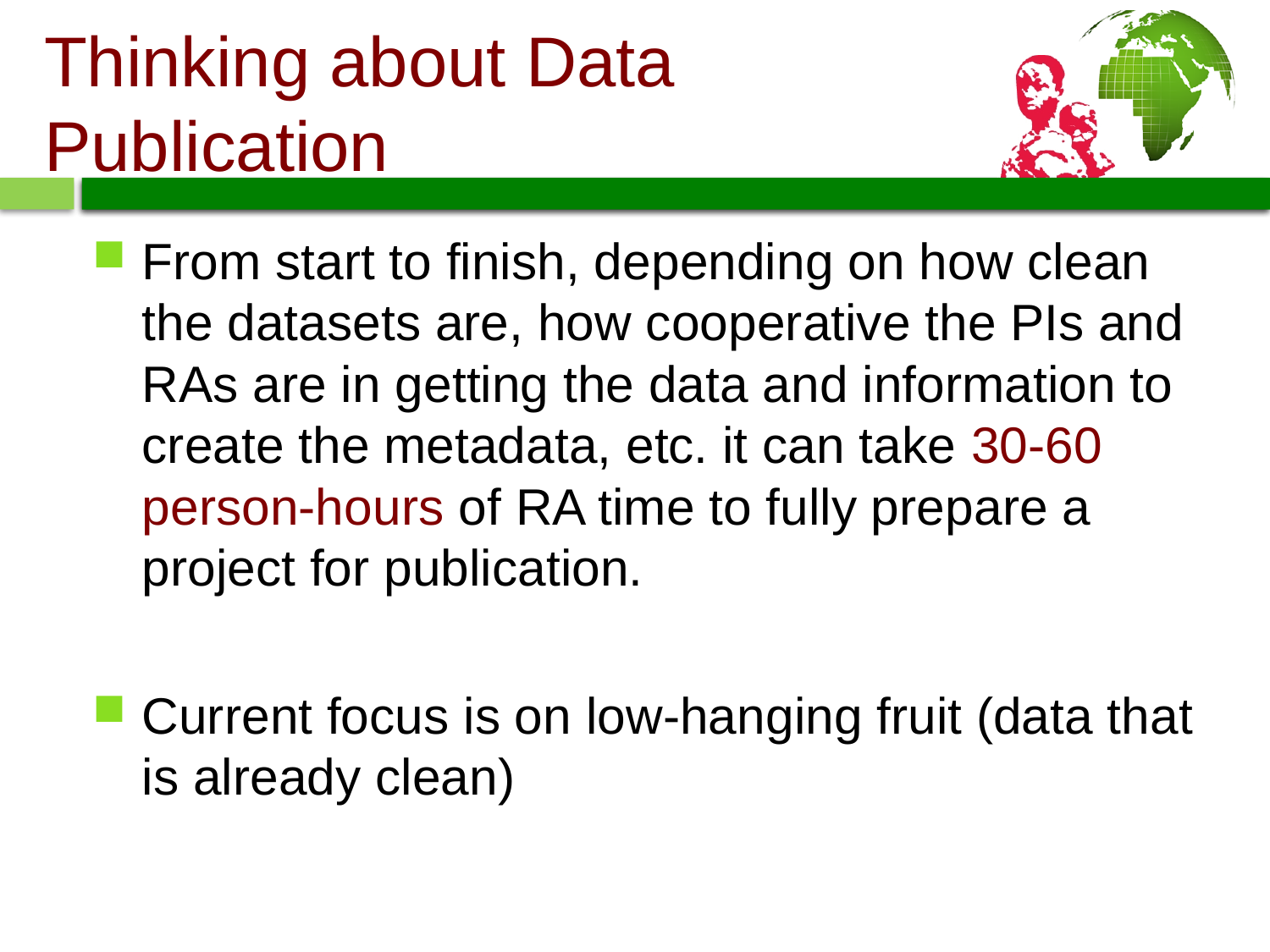

# Thinking about Data Publication
From start to finish, depending on how clean the datasets are, how cooperative the PIs and RAs are in getting the data and information to create the metadata, etc. it can take 30-60 person-hours of RA time to fully prepare a project for publication.

Current focus is on low-hanging fruit (data that is already clean)